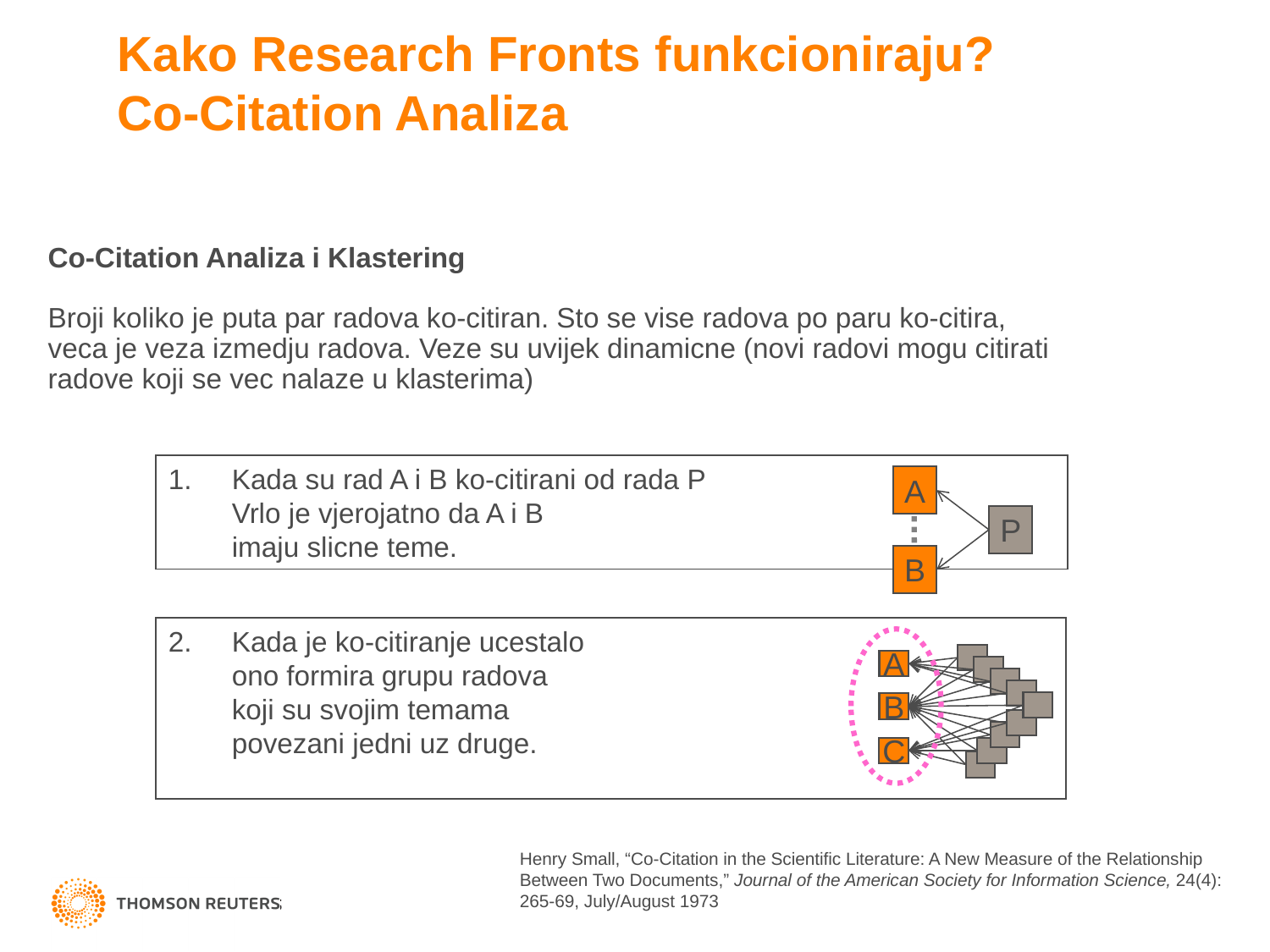

Kako Research Fronts funkcioniraju?
Co-Citation Analiza
Co-Citation Analiza i Klastering
Broji koliko je puta par radova ko-citiran. Sto se vise radova po paru ko-citira, veca je veza izmedju radova. Veze su uvijek dinamicne (novi radovi mogu citirati radove koji se vec nalaze u klasterima)
Kada su rad A i B ko-citirani od rada P
Vrlo je vjerojatno da A i B
imaju slicne teme.
A

P
B

Kada je ko-citiranje ucestalo
ono formira grupu radova
koji su svojim temama
povezani jedni uz druge.

A

B

C

Henry Small, “Co-Citation in the Scientific Literature: A New Measure of the Relationship Between Two Documents,” Journal of the American Society for Information Science, 24(4): 265-69, July/August 1973